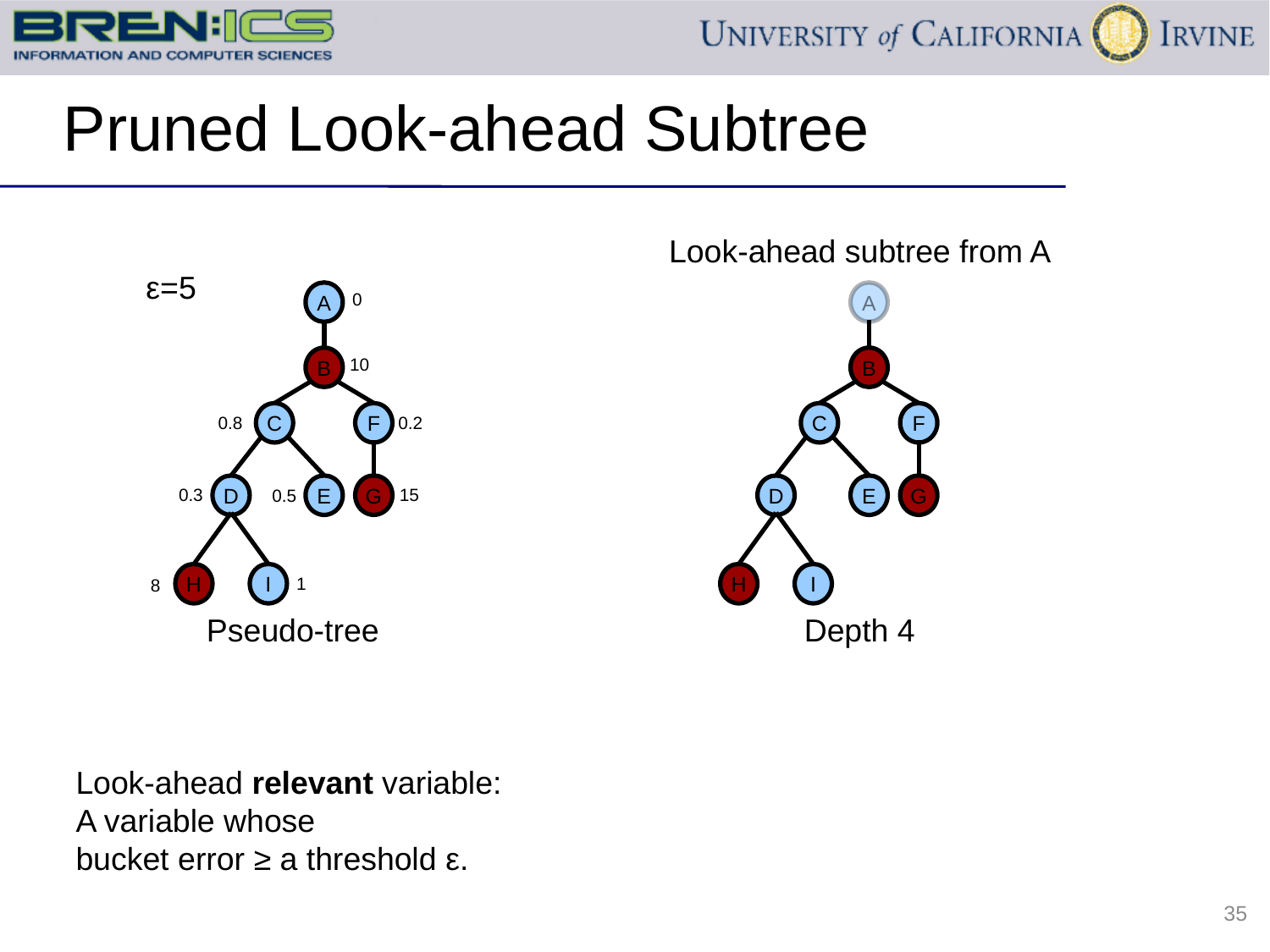

# Pruned Look-ahead Subtree
Look-ahead subtree from A
ε=5
A
0
A
10
B
B
C
F
C
F
0.2
0.8
G
G
D
E
D
E
0.3
15
0.5
H
I
H
I
1
8
Pseudo-tree
Depth 4
Look-ahead relevant variable:
A variable whose
bucket error ≥ a threshold ε.
35